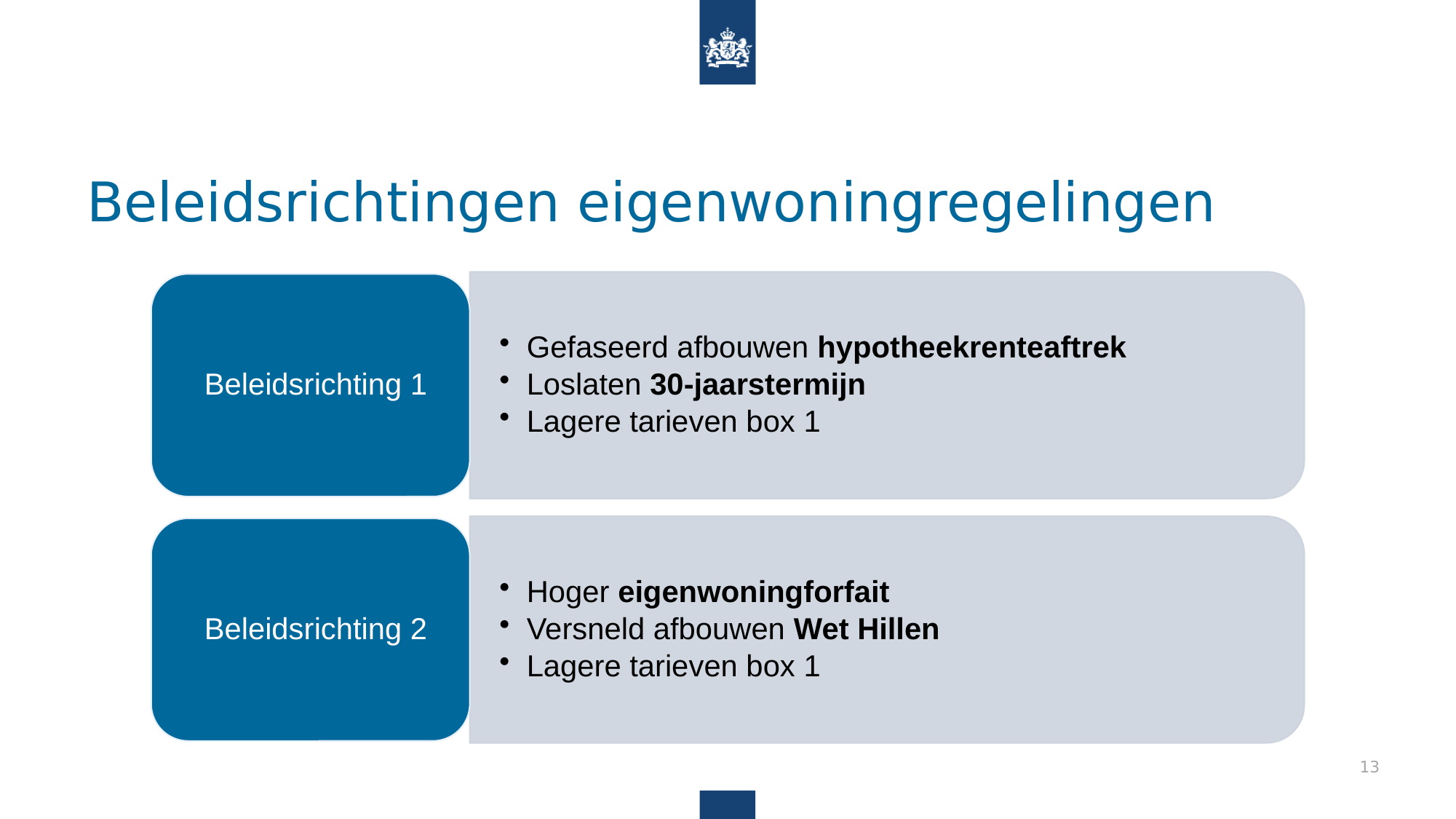

# Beleidsrichtingen eigenwoningregelingen
Gefaseerd afbouwen hypotheekrenteaftrek
Loslaten 30-jaarstermijn
Lagere tarieven box 1
Beleidsrichting 1
Hoger eigenwoningforfait
Versneld afbouwen Wet Hillen
Lagere tarieven box 1
Beleidsrichting 2
13